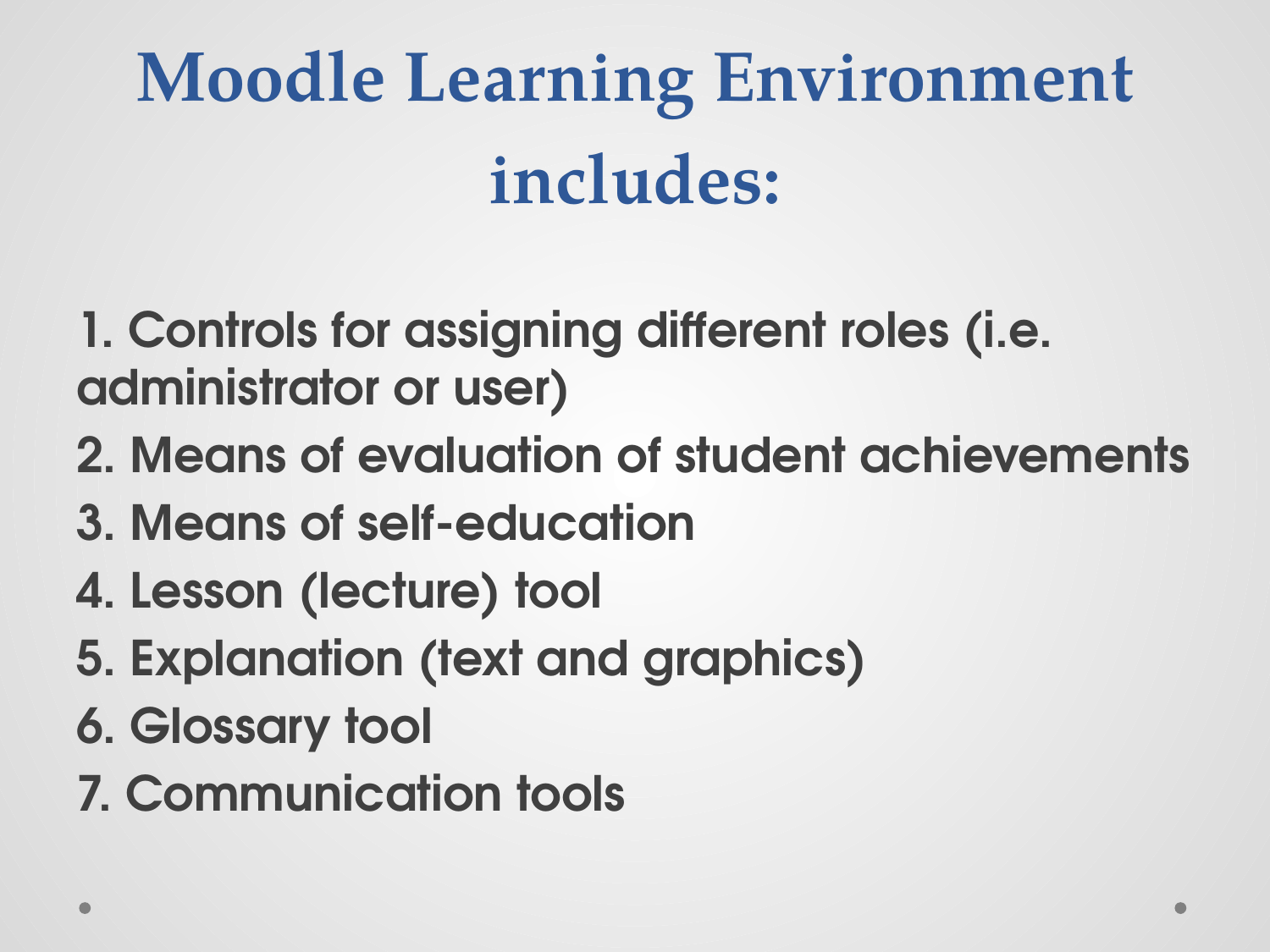

# Moodle Learning Environment includes:

1. Controls for assigning different roles (i.e. administrator or user)
2. Means of evaluation of student achievements
3. Means of self-education
4. Lesson (lecture) tool
5. Explanation (text and graphics)
6. Glossary tool
7. Communication tools